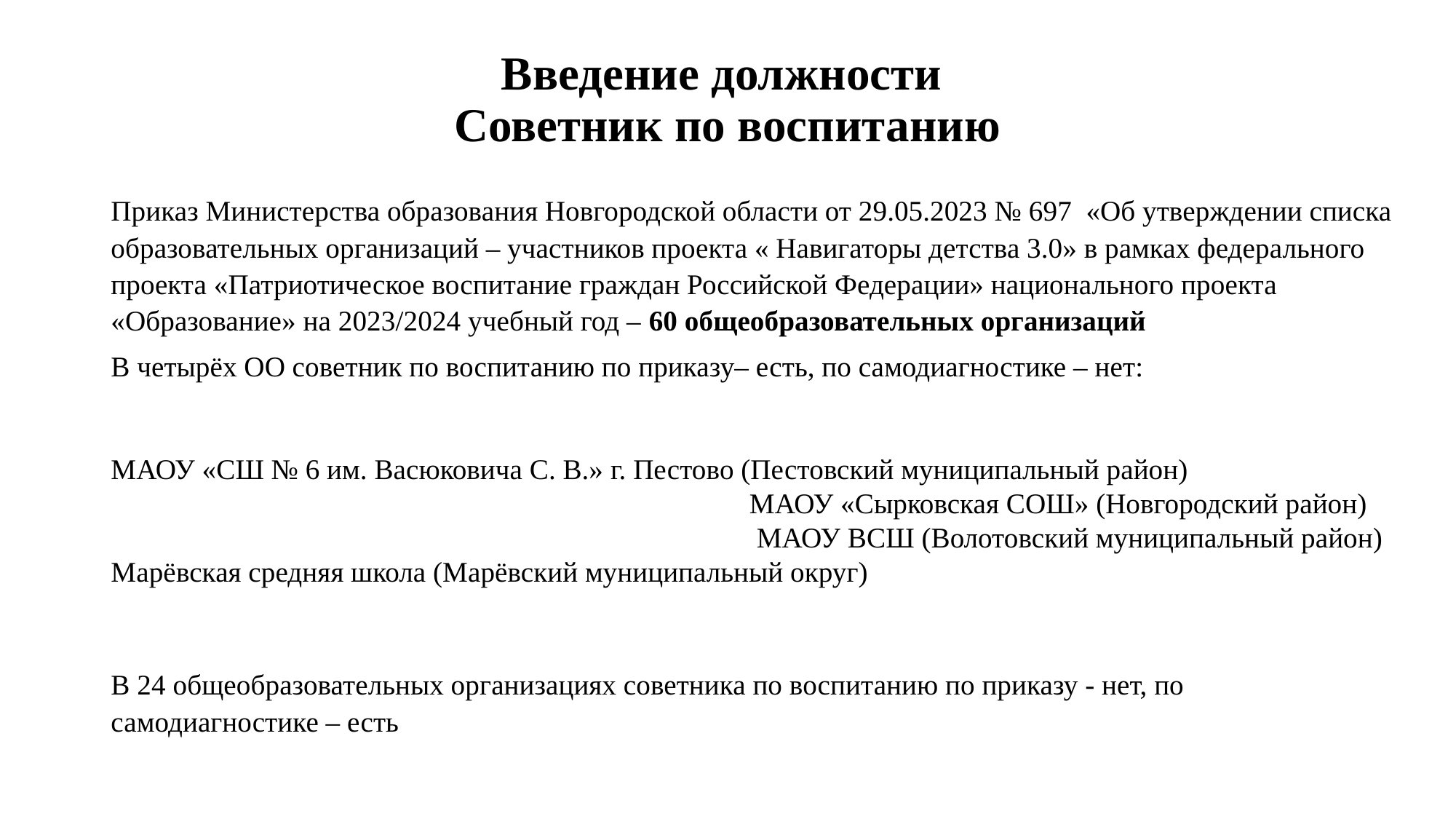

# Введение должности Советник по воспитанию
Приказ Министерства образования Новгородской области от 29.05.2023 № 697  «Об утверждении списка образовательных организаций – участников проекта « Навигаторы детства 3.0» в рамках федерального проекта «Патриотическое воспитание граждан Российской Федерации» национального проекта «Образование» на 2023/2024 учебный год – 60 общеобразовательных организаций
В четырёх ОО советник по воспитанию по приказу– есть, по самодиагностике – нет:

МАОУ «СШ № 6 им. Васюковича С. В.» г. Пестово (Пестовский муниципальный район)                                                                                                                        МАОУ «Сырковская СОШ» (Новгородский район)                                                                                                МАОУ ВСШ (Волотовский муниципальный район)
Марёвская средняя школа (Марёвский муниципальный округ)

В 24 общеобразовательных организациях советника по воспитанию по приказу - нет, по самодиагностике – есть